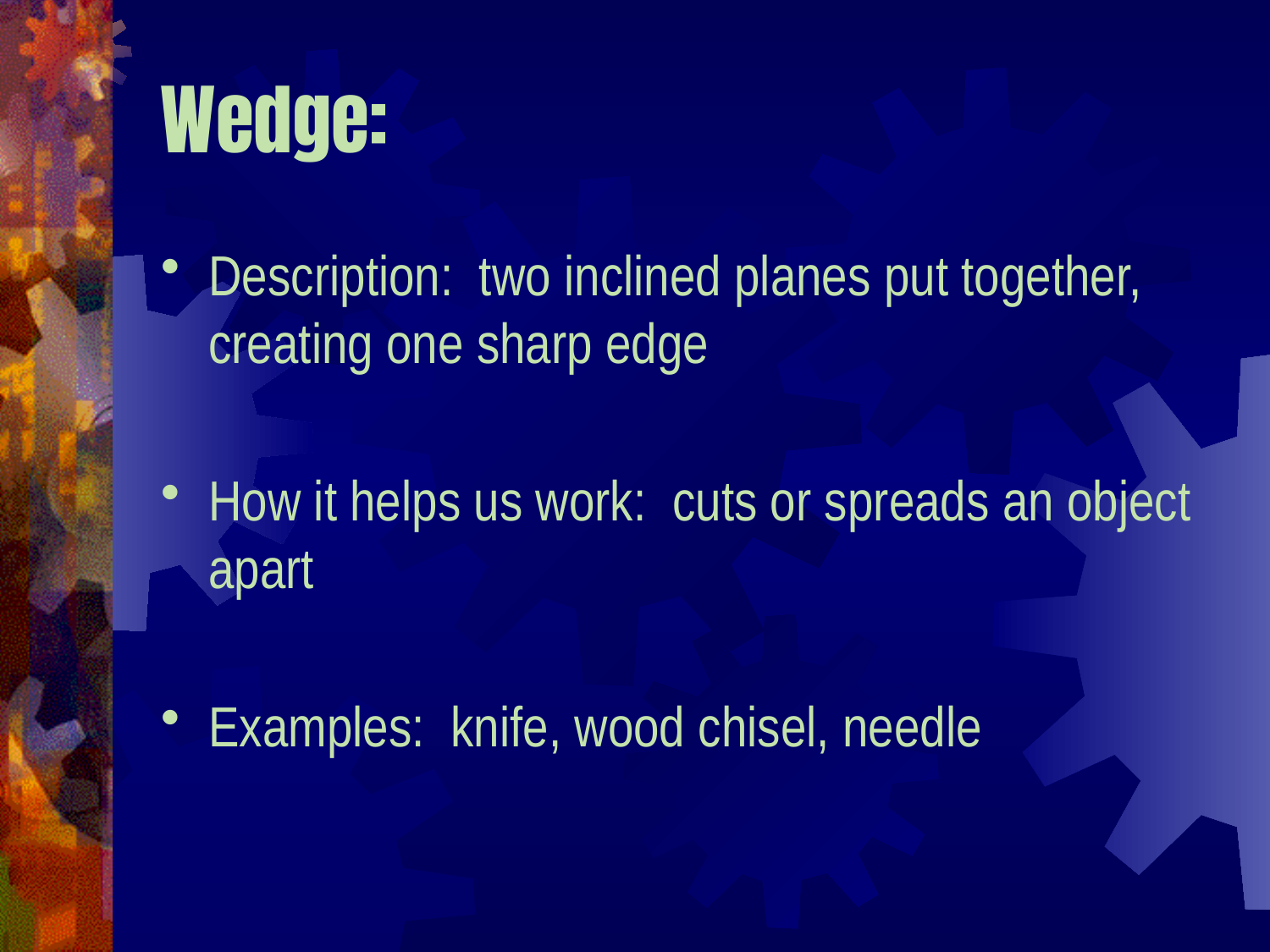

# Wedge:
Description:  two inclined planes put together, creating one sharp edge

How it helps us work:  cuts or spreads an object apart

Examples:  knife, wood chisel, needle